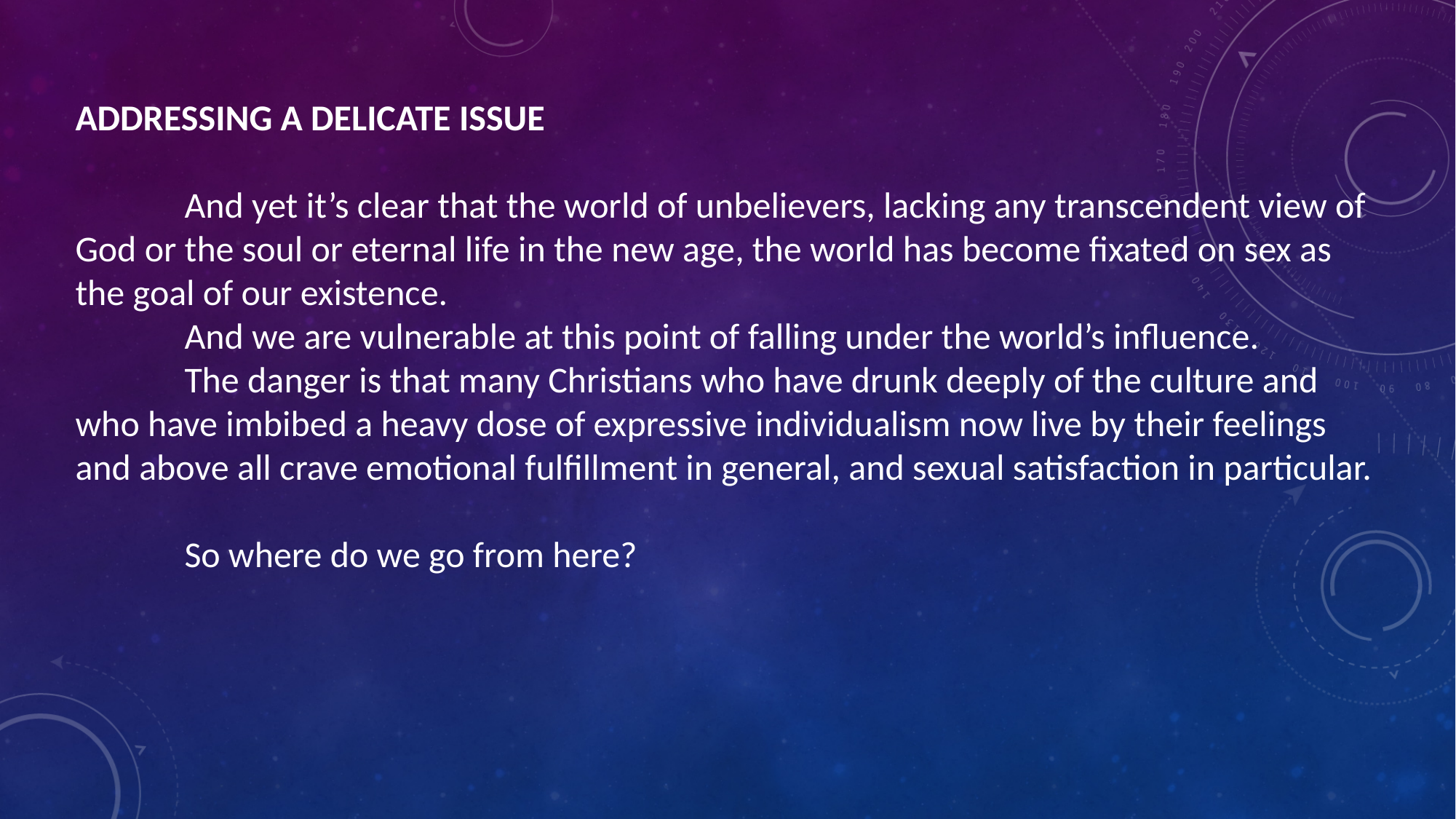

ADDRESSING A DELICATE ISSUE

	And yet it’s clear that the world of unbelievers, lacking any transcendent view of God or the soul or eternal life in the new age, the world has become fixated on sex as the goal of our existence.
	And we are vulnerable at this point of falling under the world’s influence.
	The danger is that many Christians who have drunk deeply of the culture and who have imbibed a heavy dose of expressive individualism now live by their feelings and above all crave emotional fulfillment in general, and sexual satisfaction in particular.

	So where do we go from here?